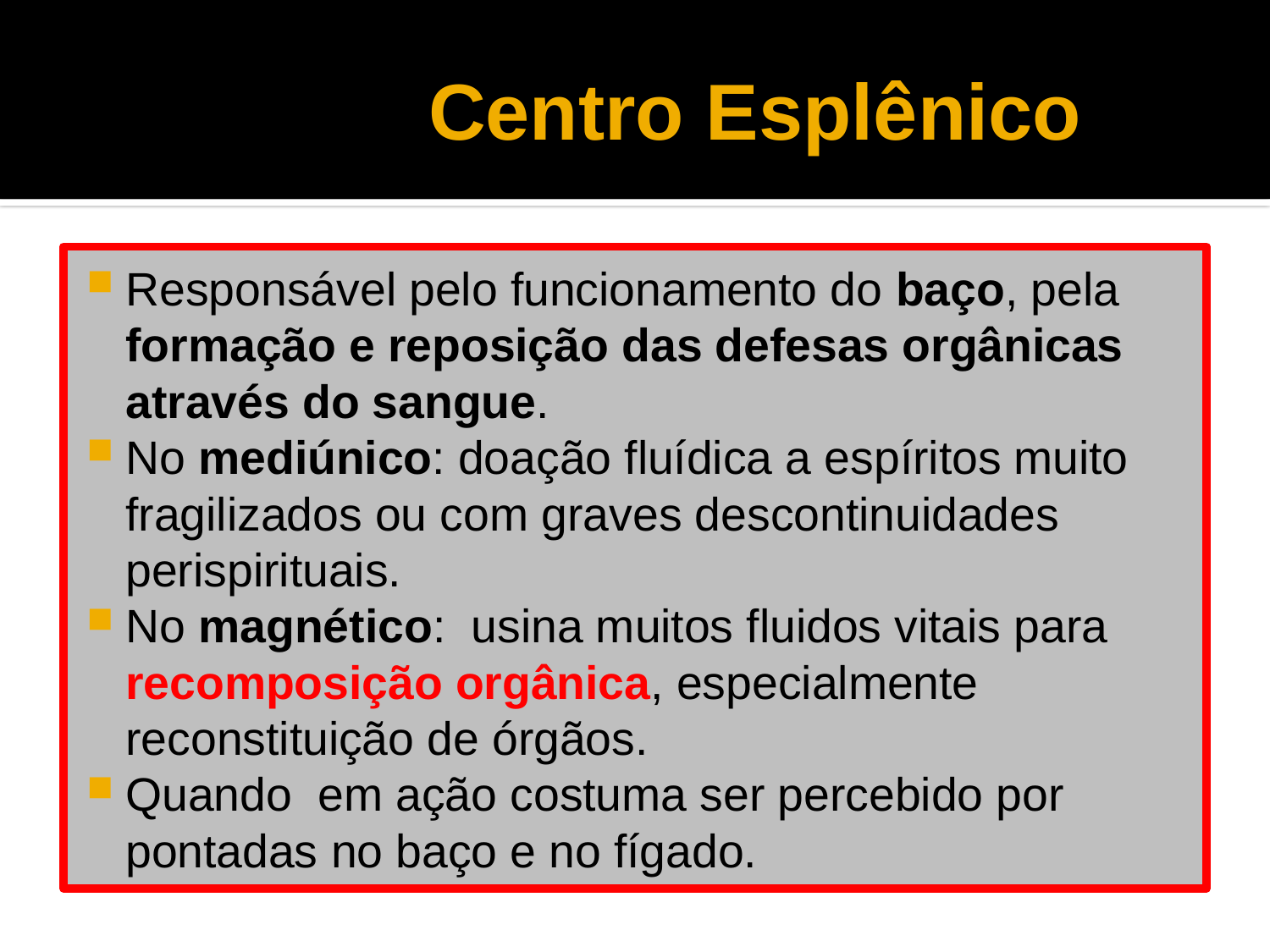

# Centro Esplênico
Responsável pelo funcionamento do baço, pela formação e reposição das defesas orgânicas através do sangue.
No mediúnico: doação fluídica a espíritos muito fragilizados ou com graves descontinuidades perispirituais.
No magnético:  usina muitos fluidos vitais para recomposição orgânica, especialmente reconstituição de órgãos.
Quando  em ação costuma ser percebido por pontadas no baço e no fígado.